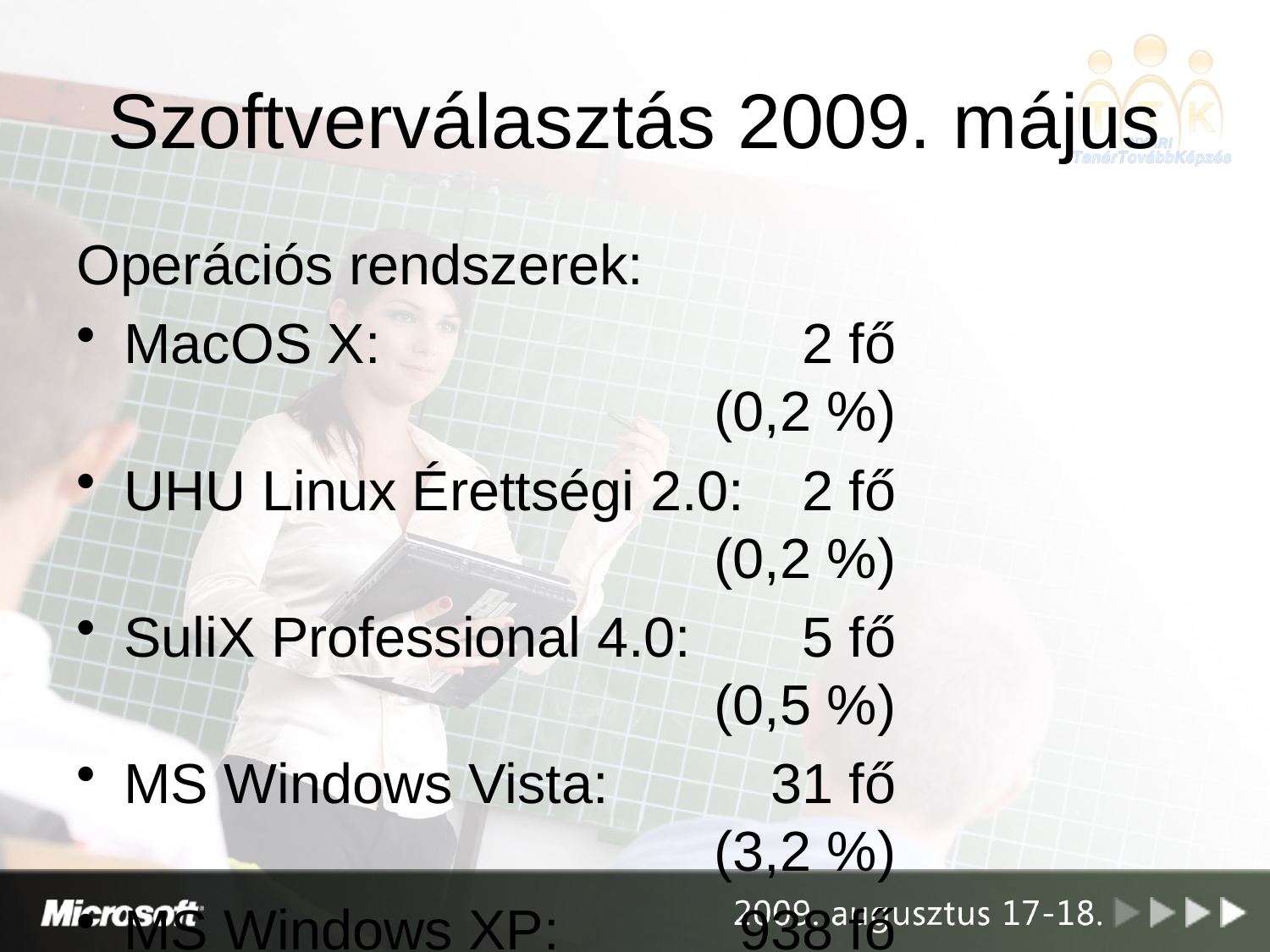

# Szoftverválasztás 2009. május
Operációs rendszerek:
MacOS X:	2 fő	(0,2 %)
UHU Linux Érettségi 2.0:	2 fő	(0,2 %)
SuliX Professional 4.0:	5 fő	(0,5 %)
MS Windows Vista:	31 fő	(3,2 %)
MS Windows XP:	938 fő	(95,9 %)